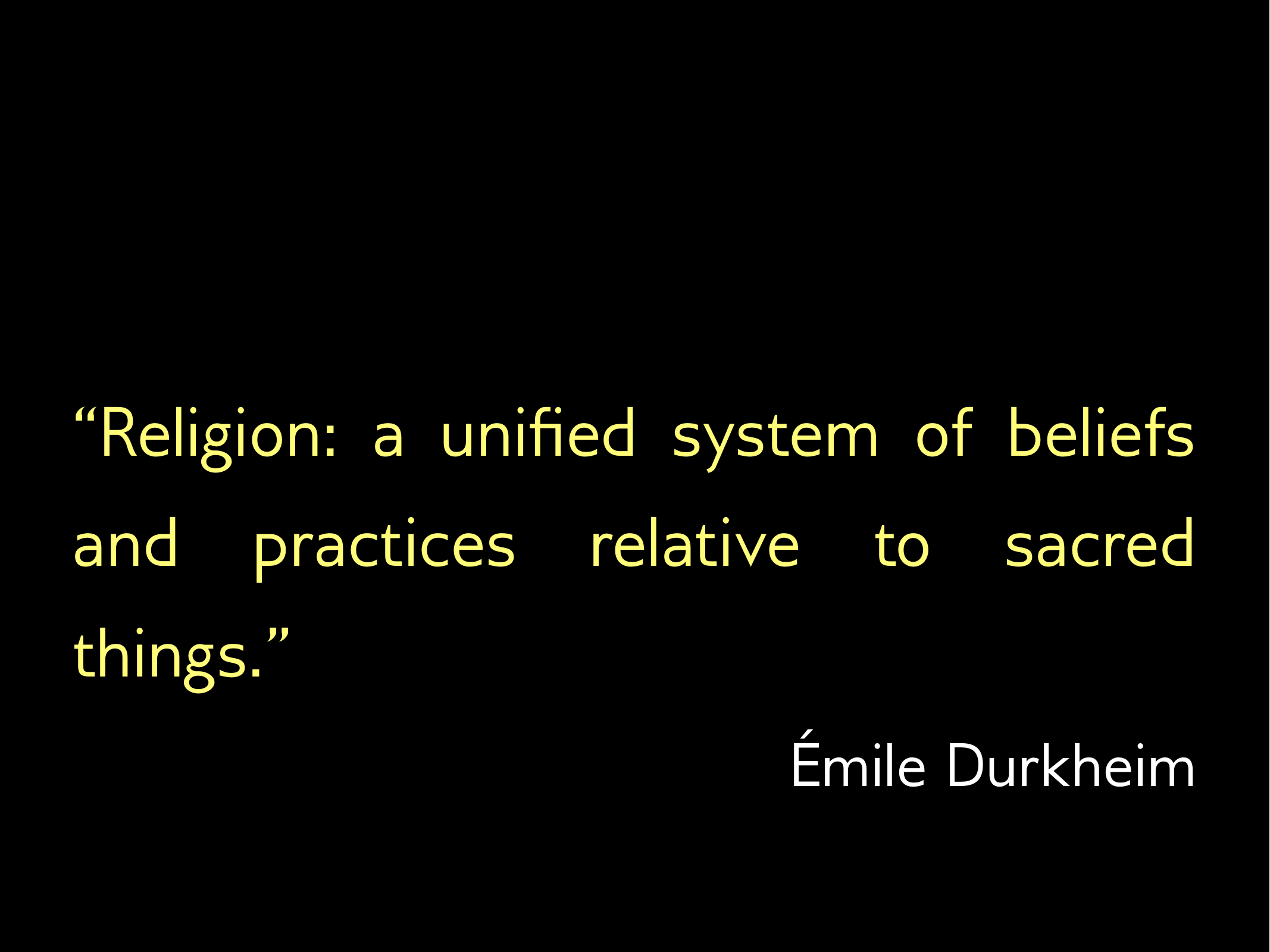

“Religion: a unified system of beliefs and practices relative to sacred things.”
Émile Durkheim